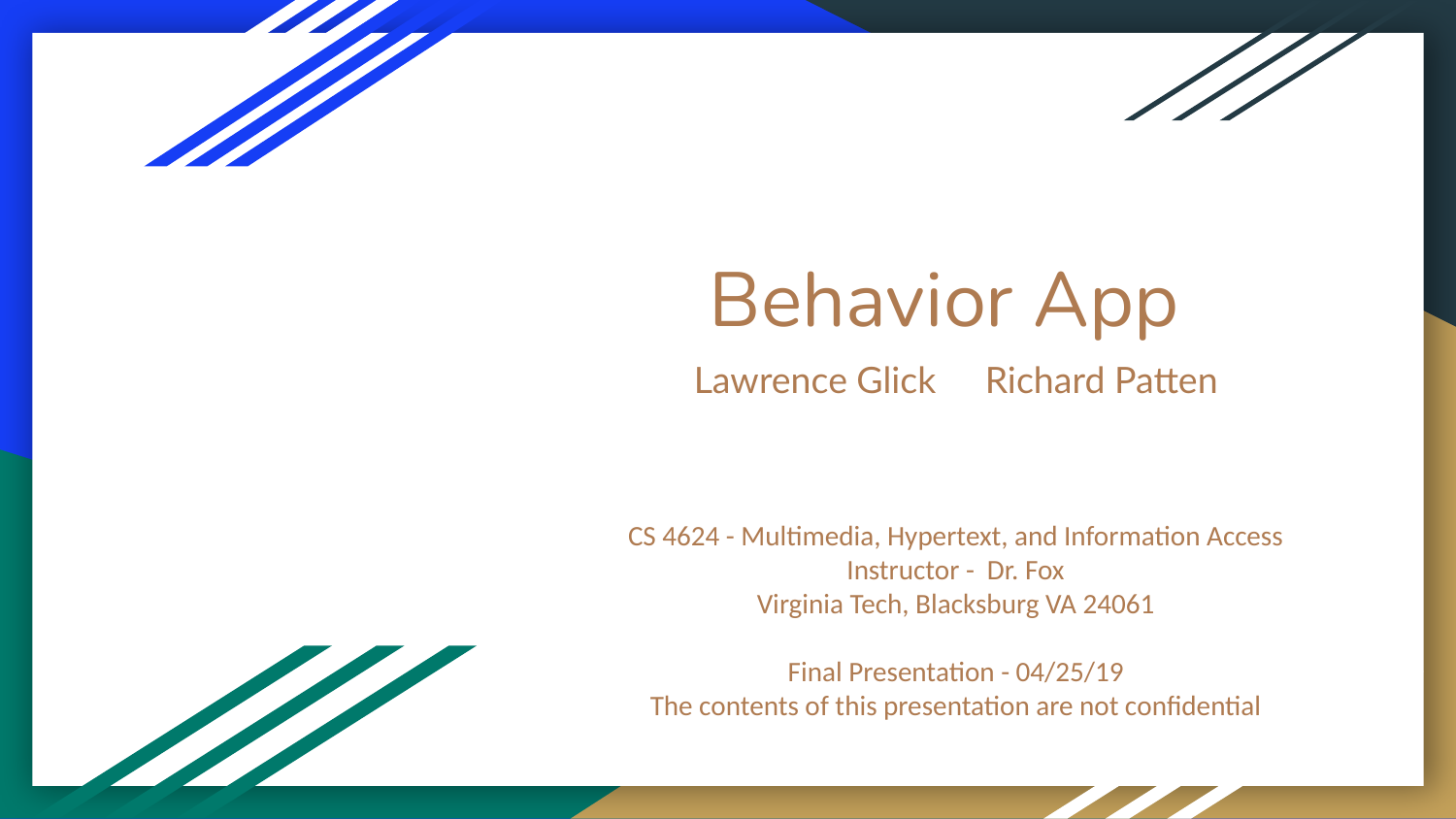

# Behavior App
Lawrence Glick	Richard Patten
CS 4624 - Multimedia, Hypertext, and Information Access
Instructor -  Dr. Fox
Virginia Tech, Blacksburg VA 24061

Final Presentation - 04/25/19
The contents of this presentation are not confidential